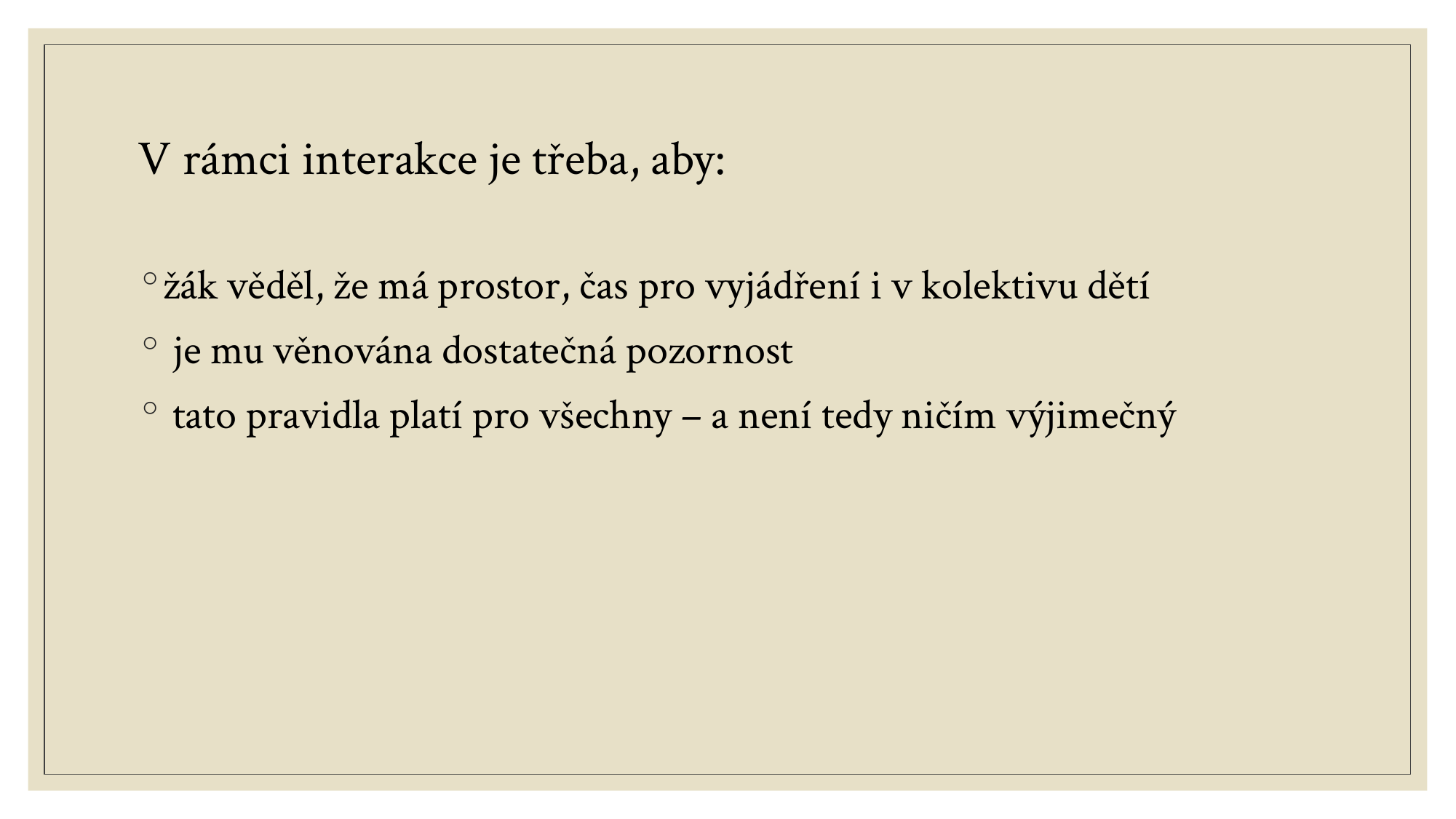

# V rámci interakce je třeba, aby:
žák věděl, že má prostor, čas pro vyjádření i v kolektivu dětí
 je mu věnována dostatečná pozornost
 tato pravidla platí pro všechny – a není tedy ničím výjimečný